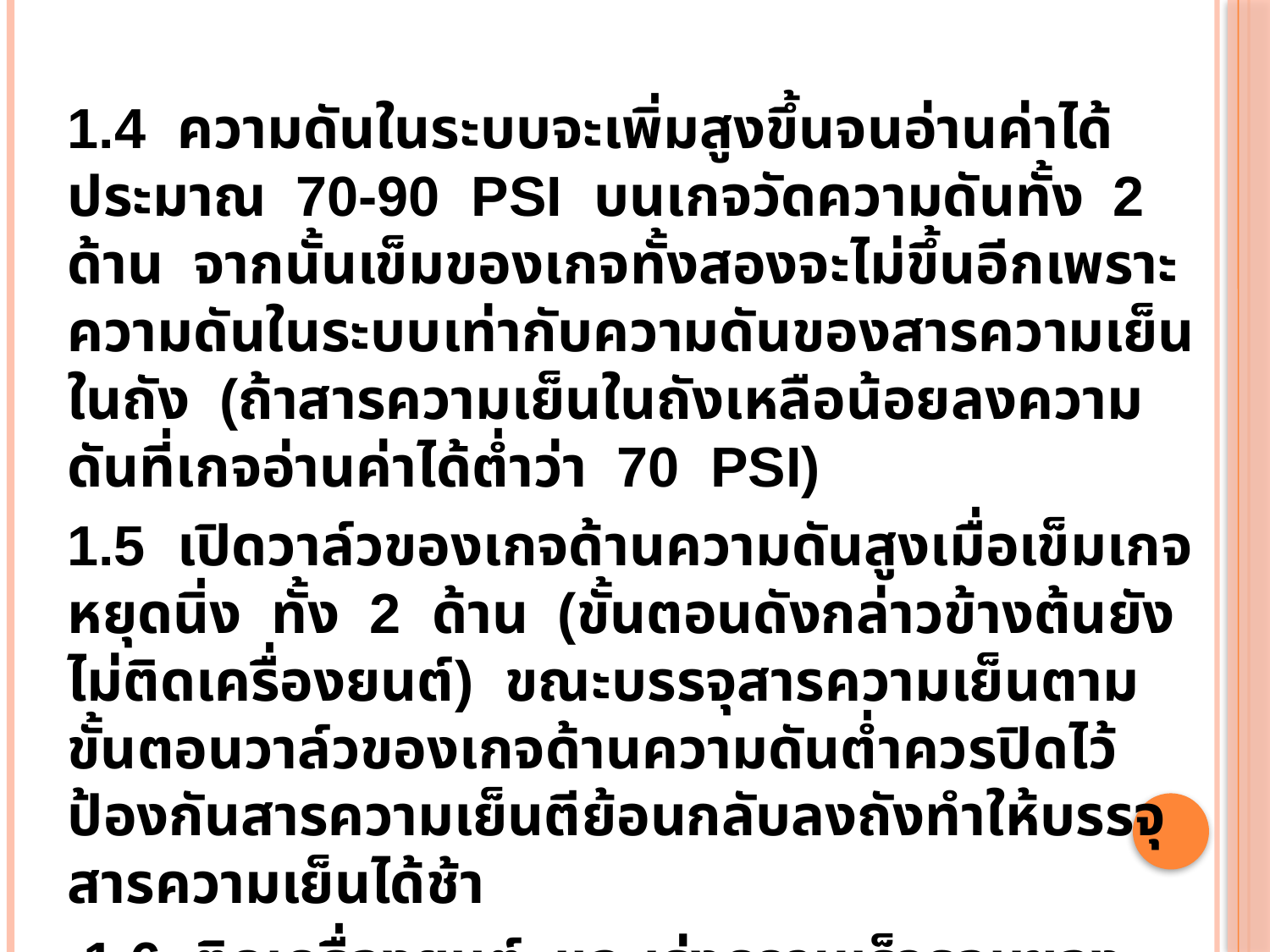

1.4  ความดันในระบบจะเพิ่มสูงขึ้นจนอ่านค่าได้ประมาณ  70-90  PSI  บนเกจวัดความดันทั้ง  2  ด้าน  จากนั้นเข็มของเกจทั้งสองจะไม่ขึ้นอีกเพราะความดันในระบบเท่ากับความดันของสารความเย็นในถัง  (ถ้าสารความเย็นในถังเหลือน้อยลงความดันที่เกจอ่านค่าได้ต่ำว่า  70  PSI)
1.5  เปิดวาล์วของเกจด้านความดันสูงเมื่อเข็มเกจหยุดนิ่ง  ทั้ง  2  ด้าน  (ขั้นตอนดังกล่าวข้างต้นยังไม่ติดเครื่องยนต์)  ขณะบรรจุสารความเย็นตามขั้นตอนวาล์วของเกจด้านความดันต่ำควรปิดไว้ป้องกันสารความเย็นตีย้อนกลับลงถังทำให้บรรจุสารความเย็นได้ช้า
 1.6  ติดเครื่องยนต์  และเร่งความเร็วรอบของเครื่องยนต์ให้อยู่ระหว่าง  1,300 – 1,500  รอบ / นาที(RPM)  เปิดประตูรถทุกบาน